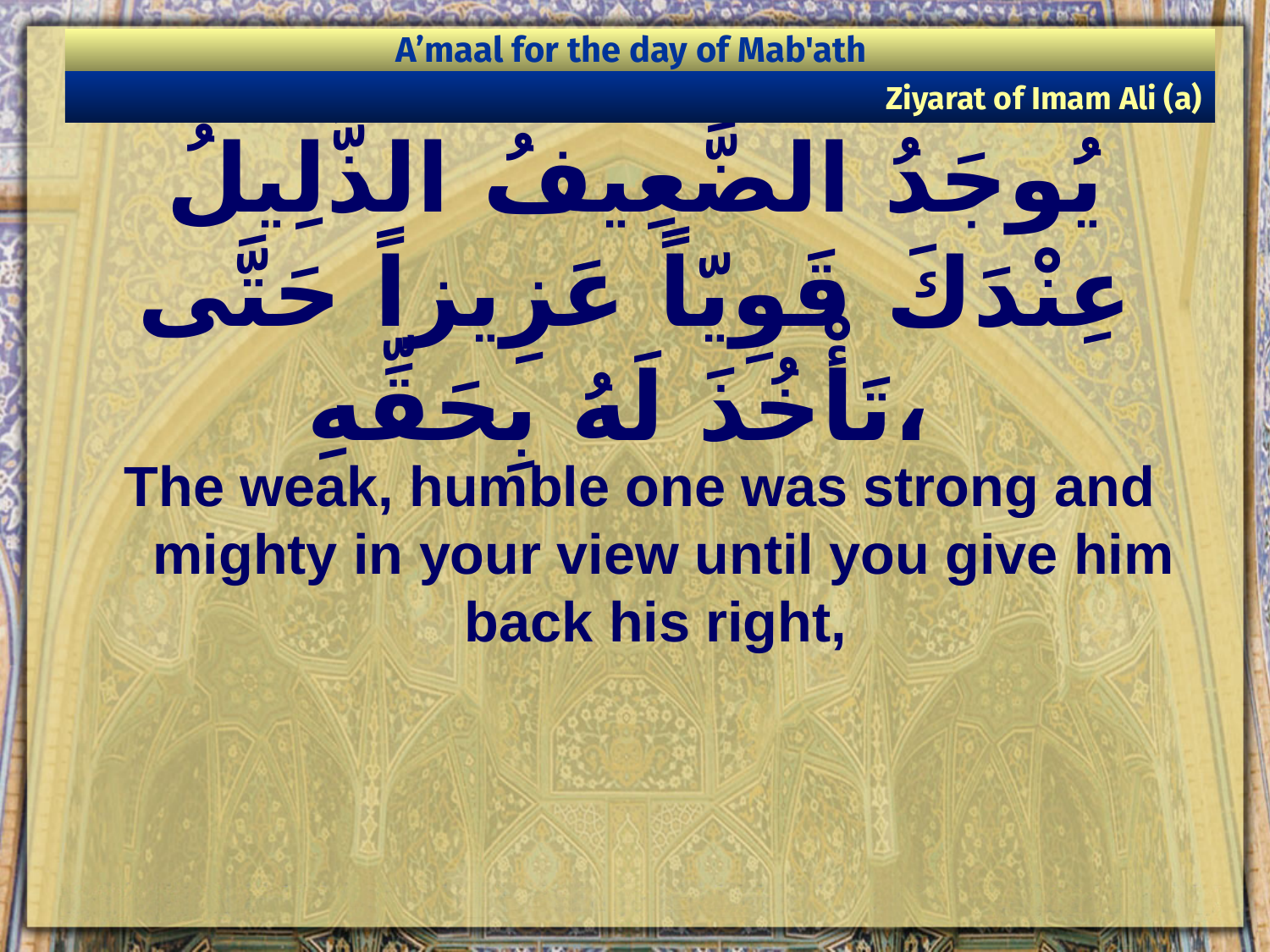

A’maal for the day of Mab'ath
Ziyarat of Imam Ali (a)
# يُوجَدُ الضَّعِيفُ الذَّلِيلُ عِنْدَكَ قَوِيّاً عَزِيزاً حَتَّى تَأْخُذَ لَهُ بِحَقِّهِ،
The weak, humble one was strong and mighty in your view until you give him back his right,